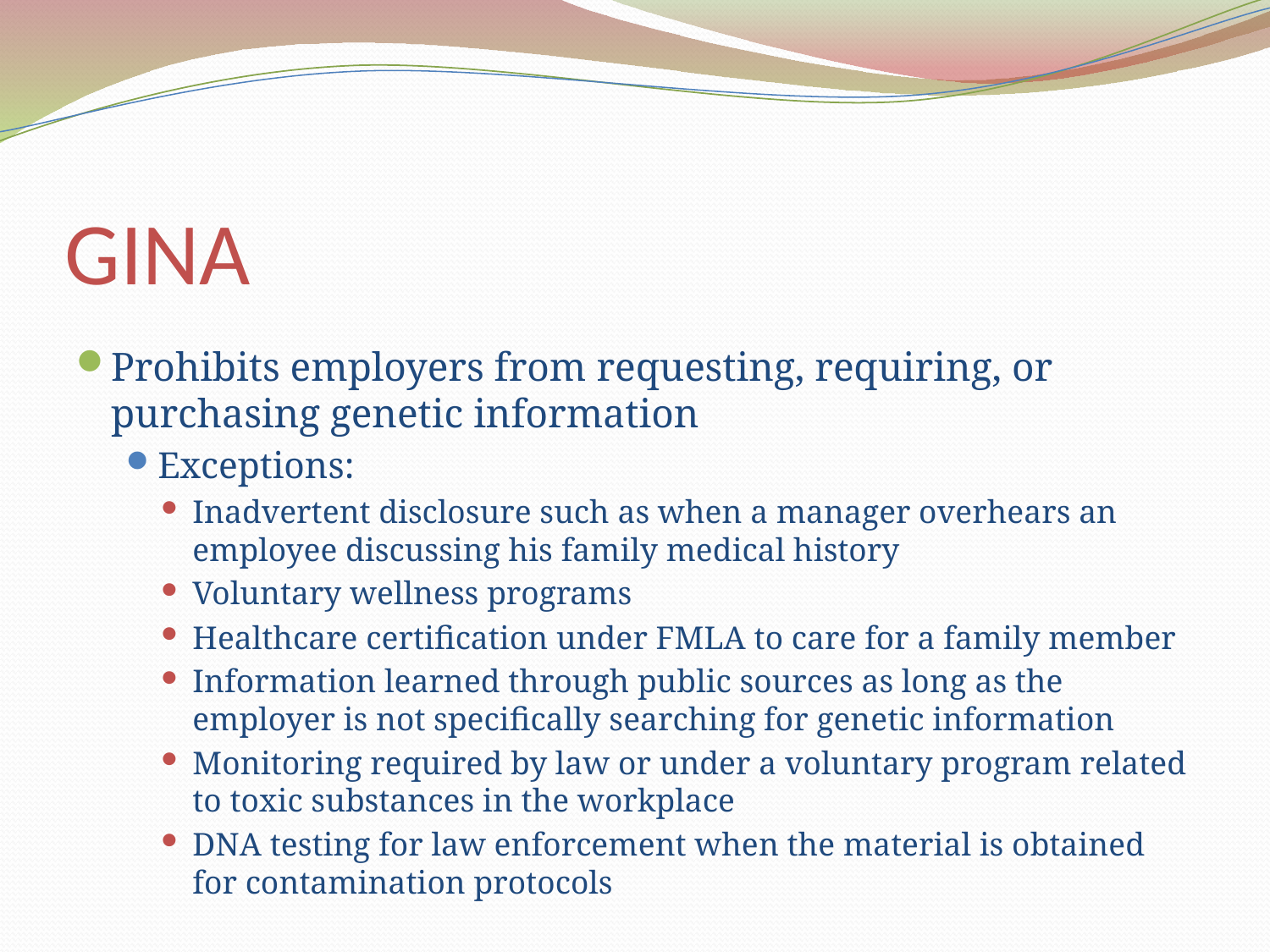

# GINA

Prohibits employers from requesting, requiring, or purchasing genetic information
Exceptions:
Inadvertent disclosure such as when a manager overhears an employee discussing his family medical history
Voluntary wellness programs
Healthcare certification under FMLA to care for a family member
Information learned through public sources as long as the employer is not specifically searching for genetic information
Monitoring required by law or under a voluntary program related to toxic substances in the workplace
DNA testing for law enforcement when the material is obtained for contamination protocols